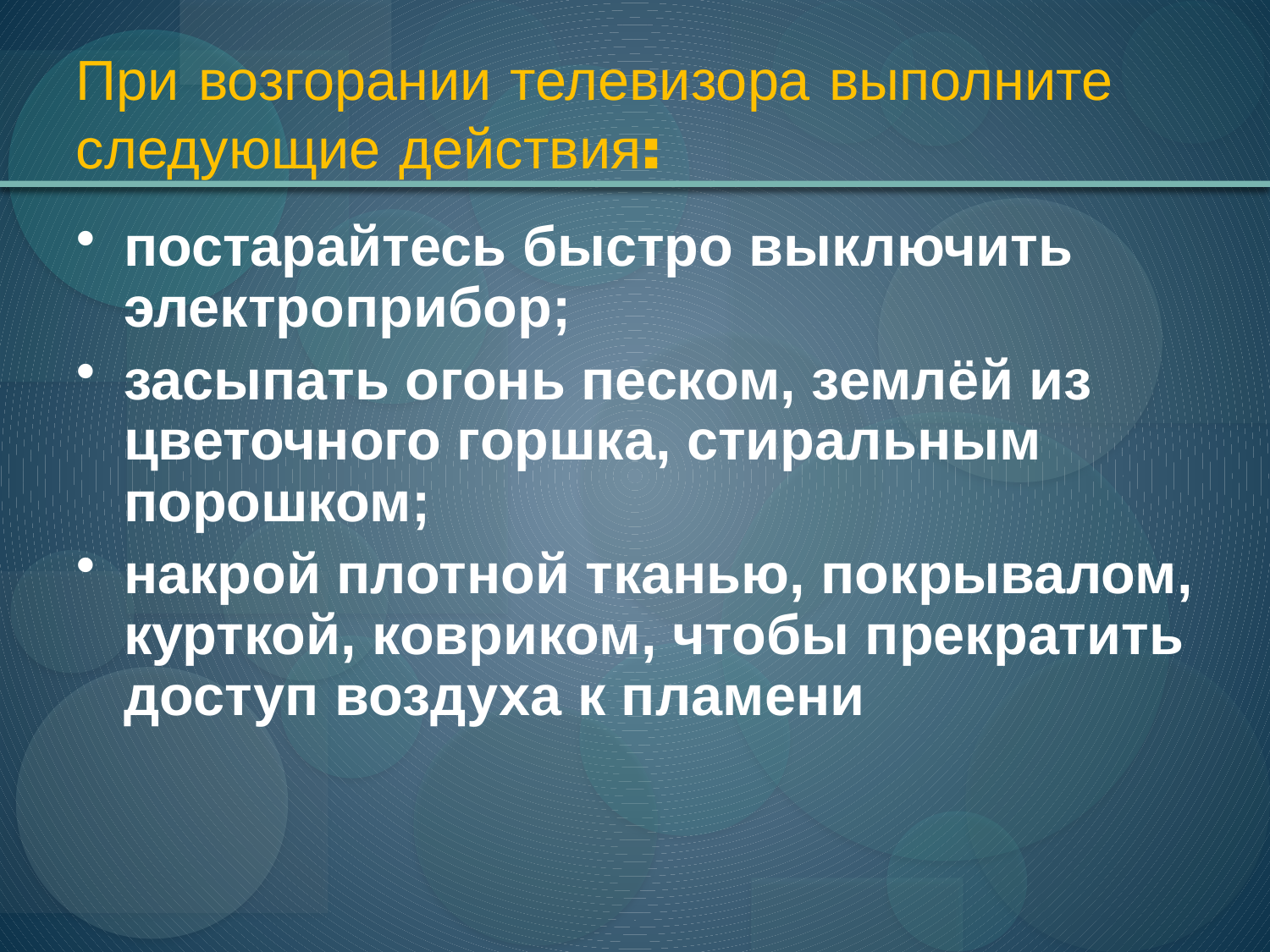

# При возгорании телевизора выполните следующие действия:
постарайтесь быстро выключить электроприбор;
засыпать огонь песком, землёй из цветочного горшка, стиральным порошком;
накрой плотной тканью, покрывалом, курткой, ковриком, чтобы прекратить доступ воздуха к пламени